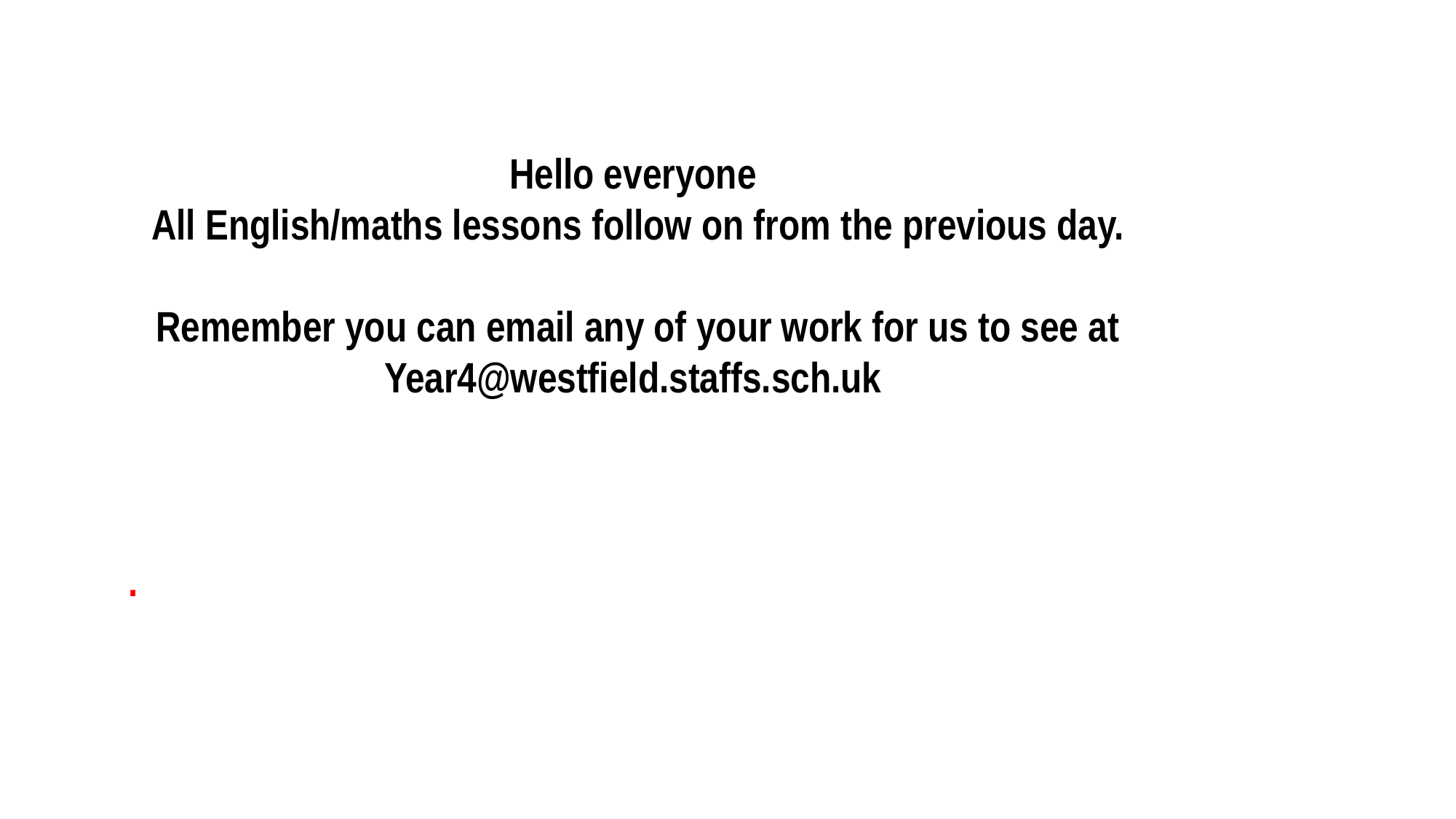

Hello everyone
All English/maths lessons follow on from the previous day.

Remember you can email any of your work for us to see at
Year4@westfield.staffs.sch.uk

.